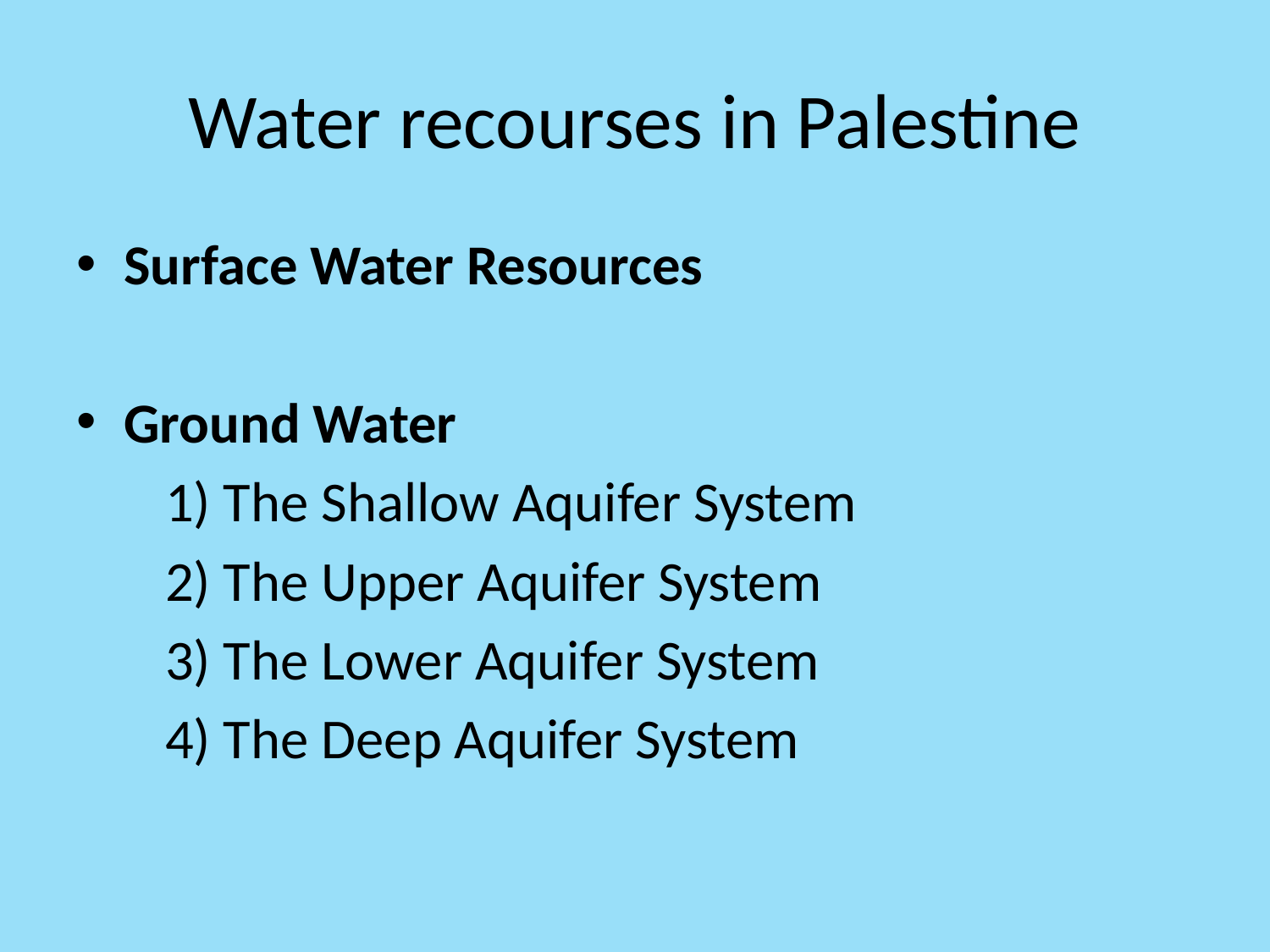

# Water recourses in Palestine
Surface Water Resources

Ground Water
       1) The Shallow Aquifer System
       2) The Upper Aquifer System
       3) The Lower Aquifer System
       4) The Deep Aquifer System